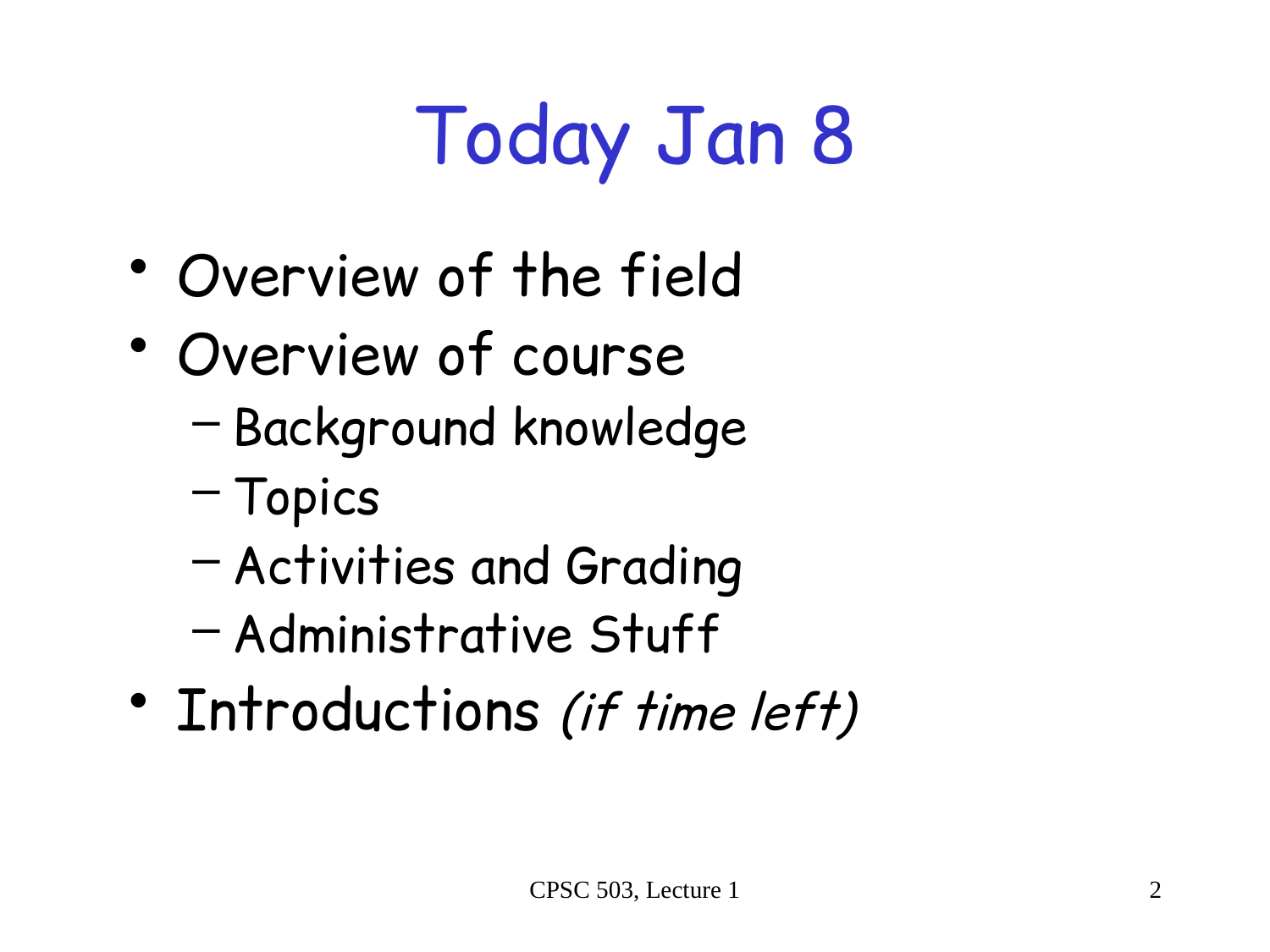

# Today Jan 8
Overview of the field
Overview of course
Background knowledge
Topics
Activities and Grading
Administrative Stuff
Introductions (if time left)

CPSC 503, Lecture 1
2